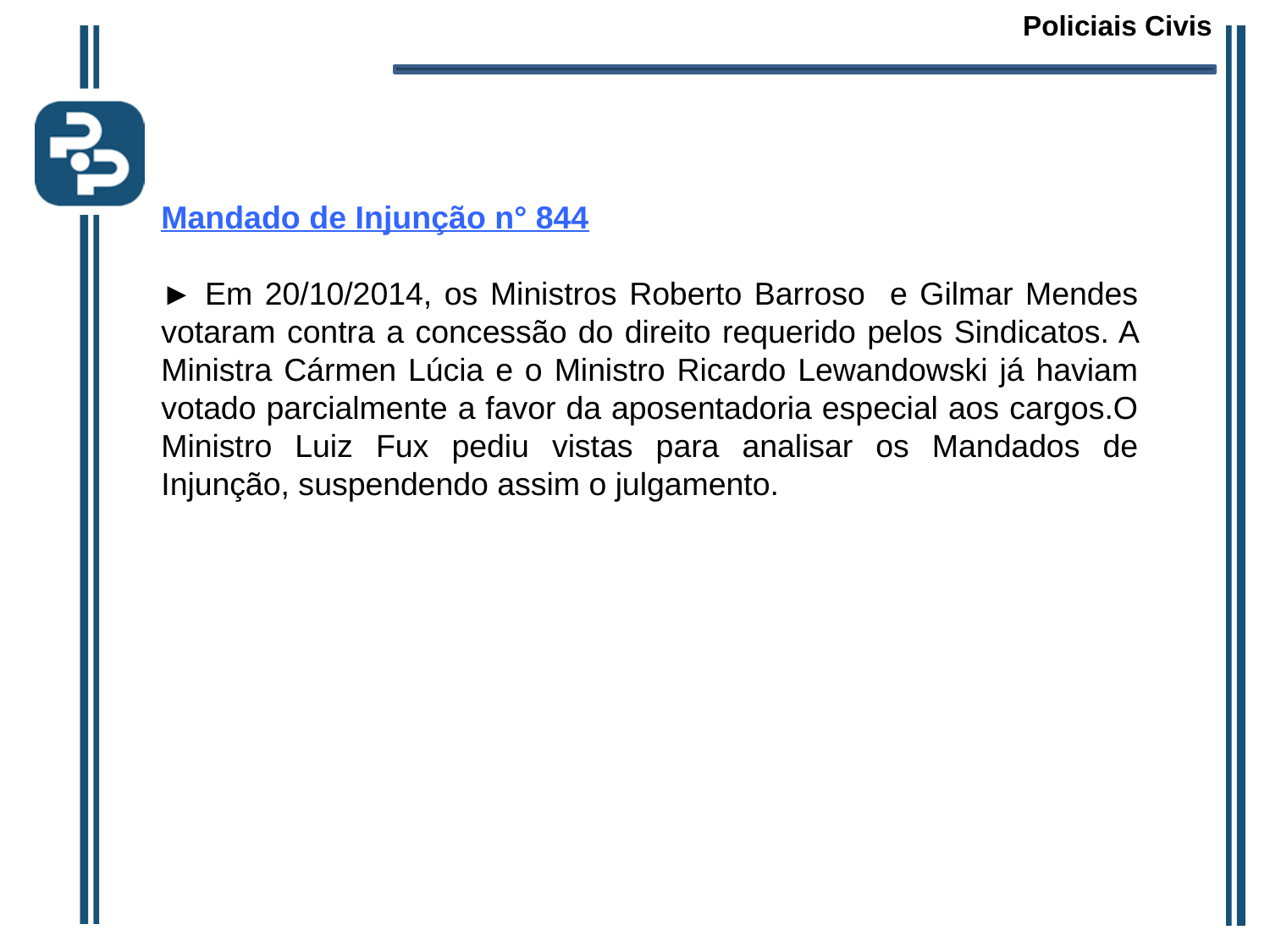

Policiais Civis

Mandado de Injunção n° 844

► Em 20/10/2014, os Ministros Roberto Barroso  e Gilmar Mendes votaram contra a concessão do direito requerido pelos Sindicatos. A Ministra Cármen Lúcia e o Ministro Ricardo Lewandowski já haviam votado parcialmente a favor da aposentadoria especial aos cargos.O Ministro Luiz Fux pediu vistas para analisar os Mandados de Injunção, suspendendo assim o julgamento.